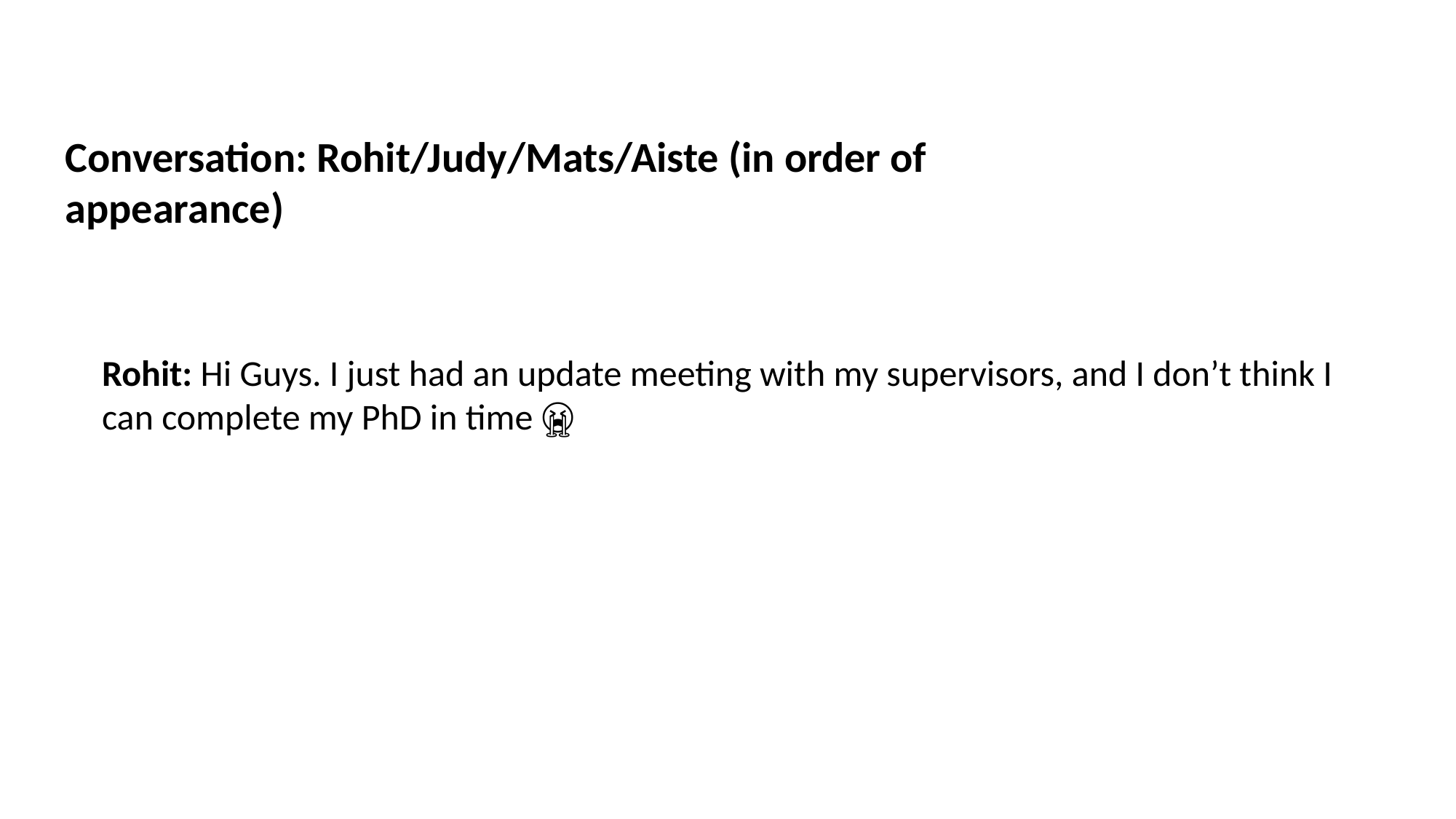

Conversation: Rohit/Judy/Mats/Aiste (in order of appearance)
Rohit: Hi Guys. I just had an update meeting with my supervisors, and I don’t think I can complete my PhD in time 😭